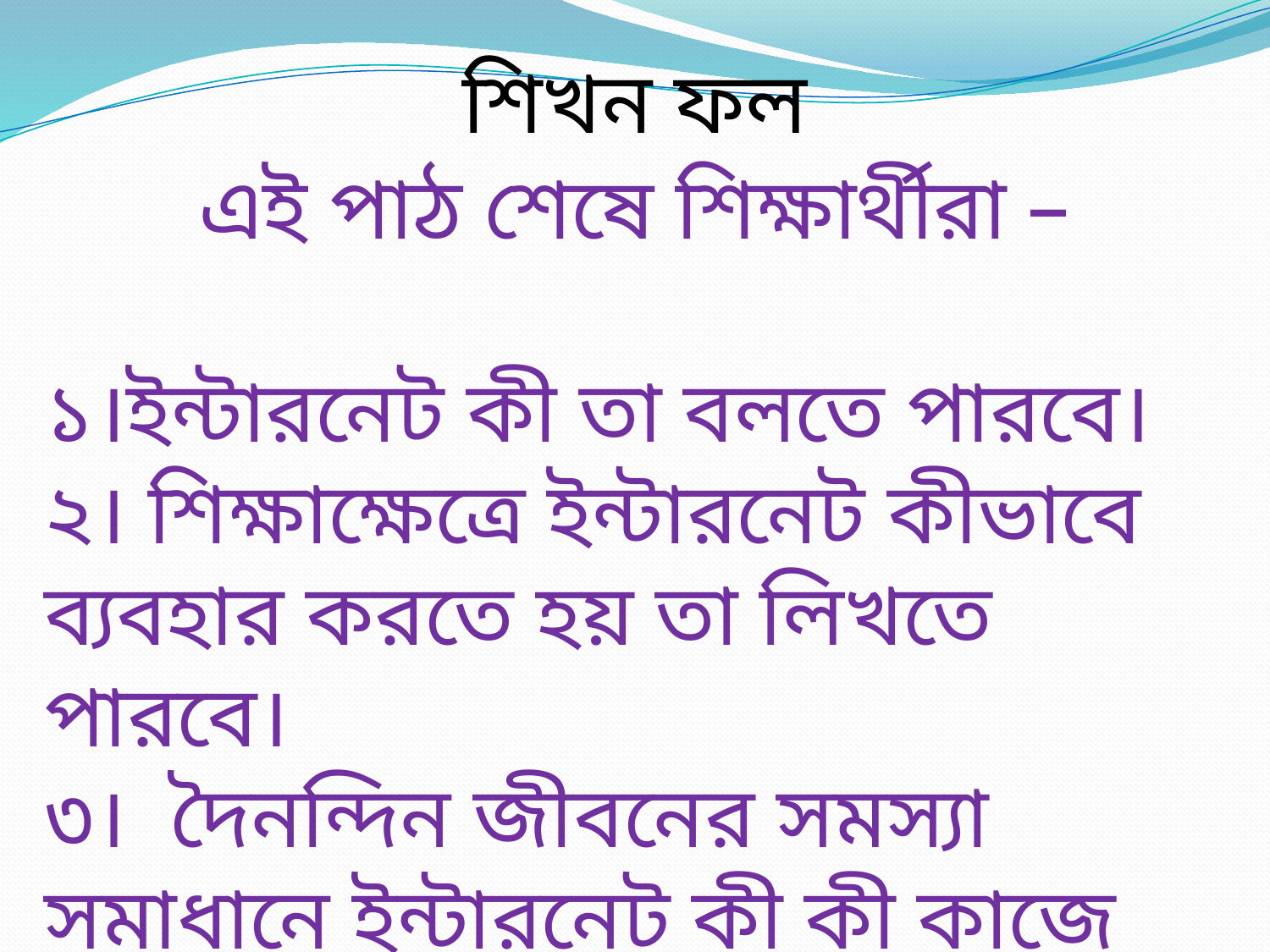

শিখন ফল
এই পাঠ শেষে শিক্ষার্থীরা –

১।ইন্টারনেট কী তা বলতে পারবে।
২। শিক্ষাক্ষেত্রে ইন্টারনেট কীভাবে ব্যবহার করতে হয় তা লিখতে পারবে।
৩।  দৈনন্দিন জীবনের সমস্যা সমাধানে ইন্টারনেট কী কী কাজে লাগে তা ব্যাখ্যা করতে পারবে।